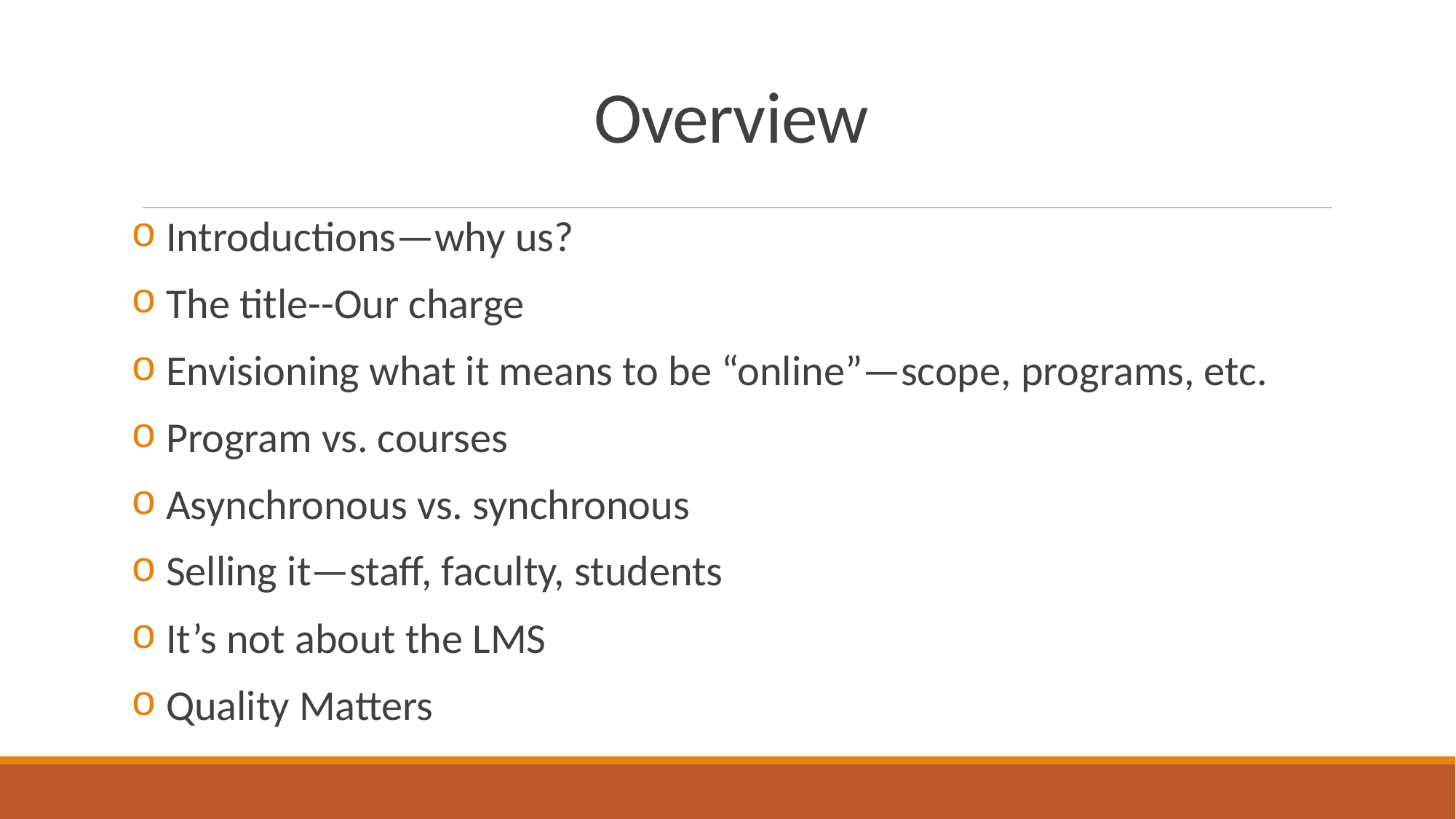

# Overview
 Introductions—why us?
 The title--Our charge
 Envisioning what it means to be “online”—scope, programs, etc.
 Program vs. courses
 Asynchronous vs. synchronous
 Selling it—staff, faculty, students
 It’s not about the LMS
 Quality Matters